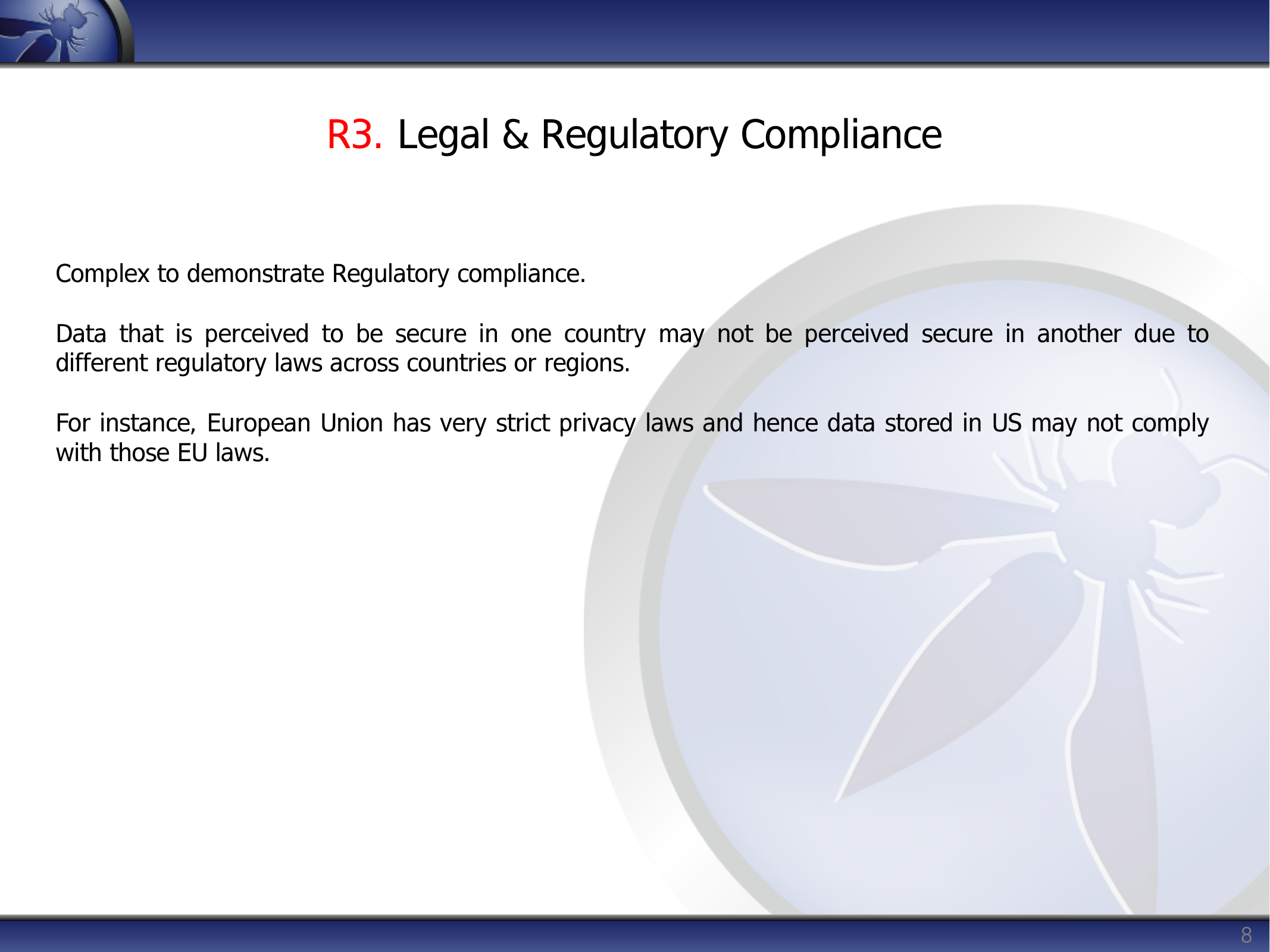

# R3. Legal & Regulatory Compliance
Complex to demonstrate Regulatory compliance.
Data that is perceived to be secure in one country may not be perceived secure in another due to different regulatory laws across countries or regions.
For instance, European Union has very strict privacy laws and hence data stored in US may not comply with those EU laws.
8